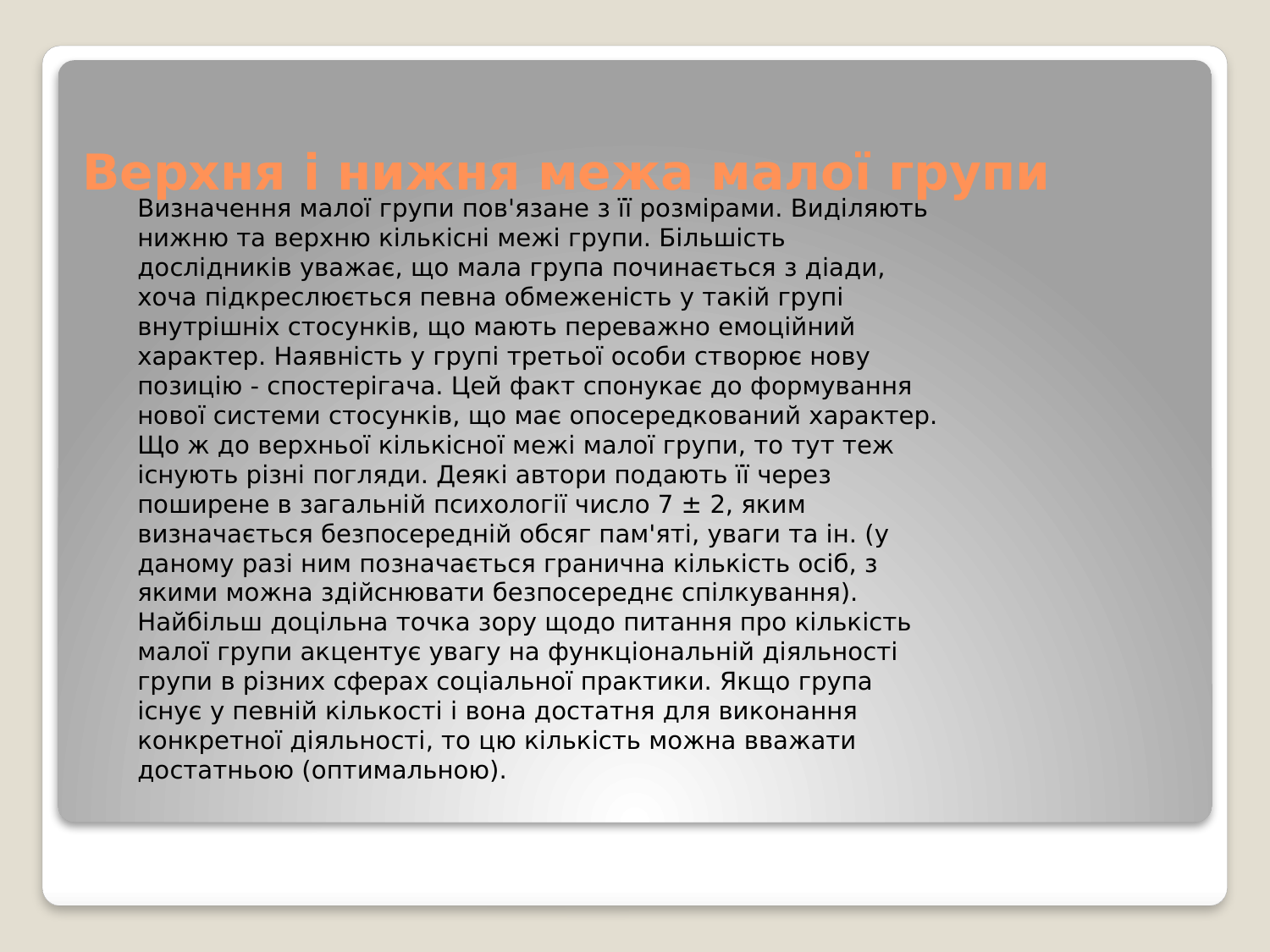

# Верхня і нижня межа малої групи
Визначення малої групи пов'язане з її розмірами. Виділяють нижню та верхню кількісні межі групи. Більшість дослідників уважає, що мала група починається з діади, хоча підкреслюється певна обмеженість у такій групі внутрішніх стосунків, що мають переважно емоційний характер. Наявність у групі третьої особи створює нову позицію - спостерігача. Цей факт спонукає до формування нової системи стосунків, що має опосередкований характер. Що ж до верхньої кількісної межі малої групи, то тут теж існують різні погляди. Деякі автори подають її через поширене в загальній психології число 7 ± 2, яким визначається безпосередній обсяг пам'яті, уваги та ін. (у даному разі ним позначається гранична кількість осіб, з якими можна здійснювати безпосереднє спілкування). Найбільш доцільна точка зору щодо питання про кількість малої групи акцентує увагу на функціональній діяльності групи в різних сферах соціальної практики. Якщо група існує у певній кількості і вона достатня для виконання конкретної діяльності, то цю кількість можна вважати достатньою (оптимальною).